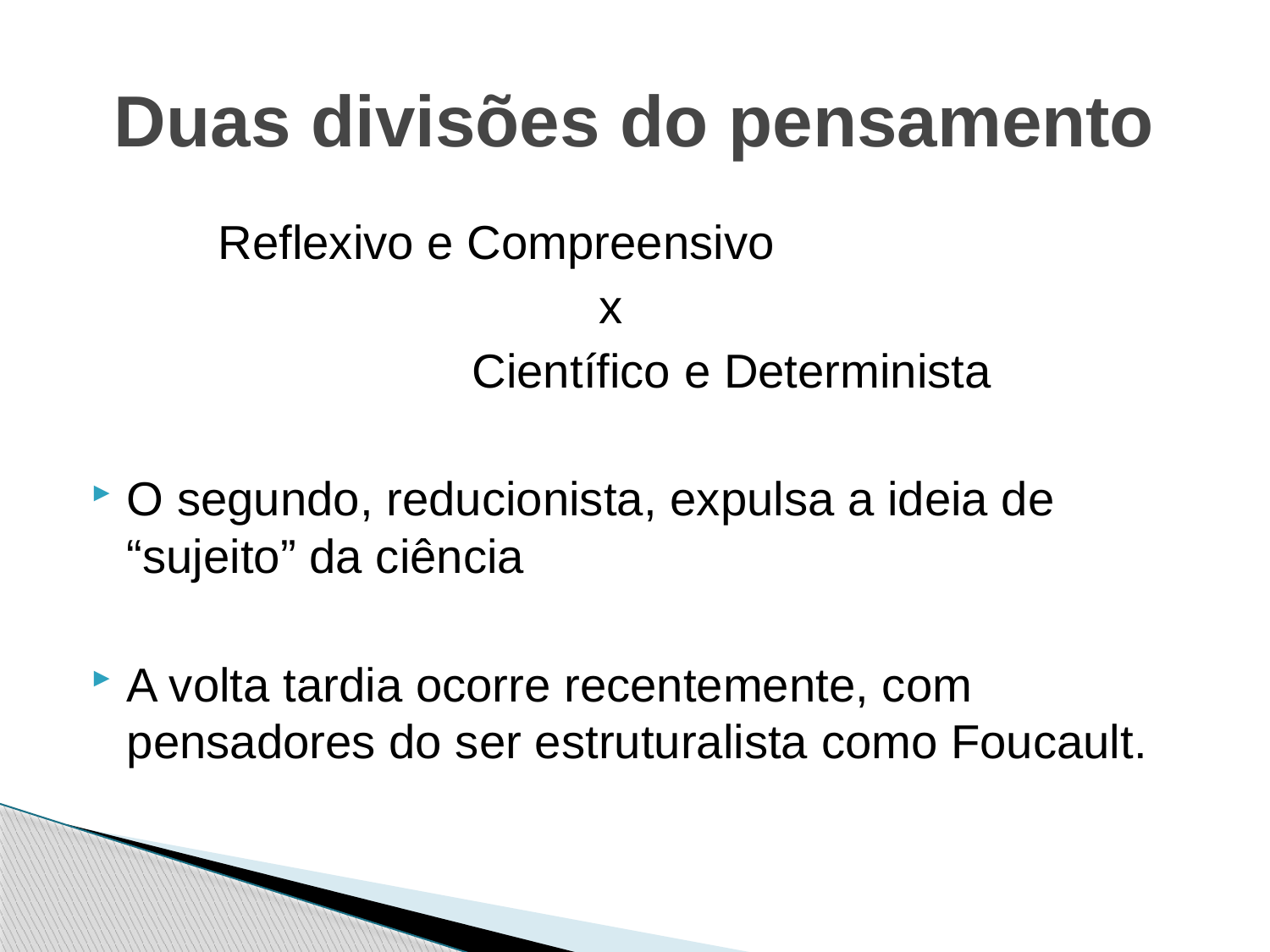

# Duas divisões do pensamento
	Reflexivo e Compreensivo
				x
			Científico e Determinista

O segundo, reducionista, expulsa a ideia de “sujeito” da ciência

A volta tardia ocorre recentemente, com pensadores do ser estruturalista como Foucault.